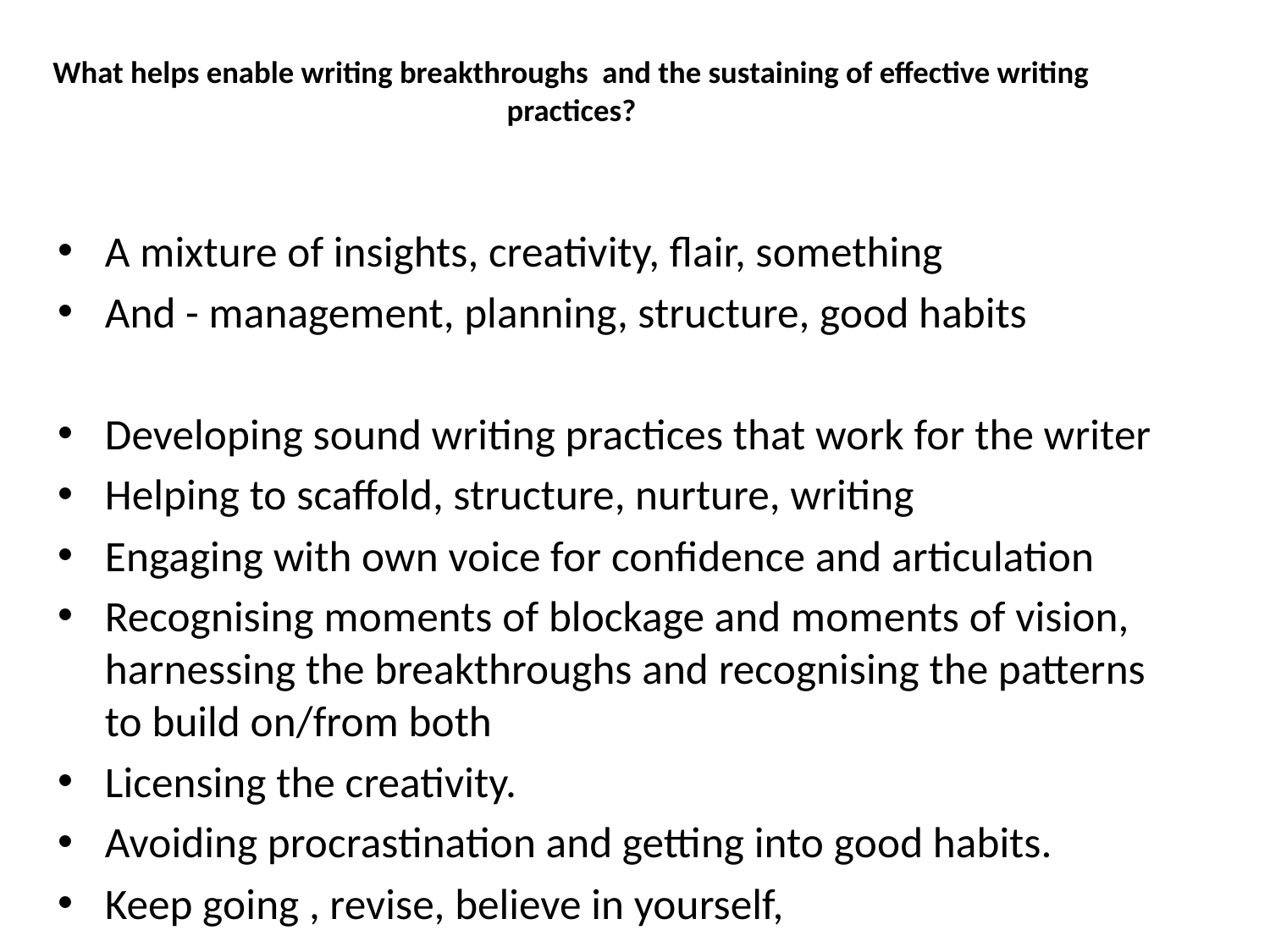

# What helps enable writing breakthroughs  and the sustaining of effective writing practices?

A mixture of insights, creativity, flair, something
And - management, planning, structure, good habits

Developing sound writing practices that work for the writer
Helping to scaffold, structure, nurture, writing
Engaging with own voice for confidence and articulation
Recognising moments of blockage and moments of vision, harnessing the breakthroughs and recognising the patterns to build on/from both
Licensing the creativity.
Avoiding procrastination and getting into good habits.
Keep going , revise, believe in yourself,